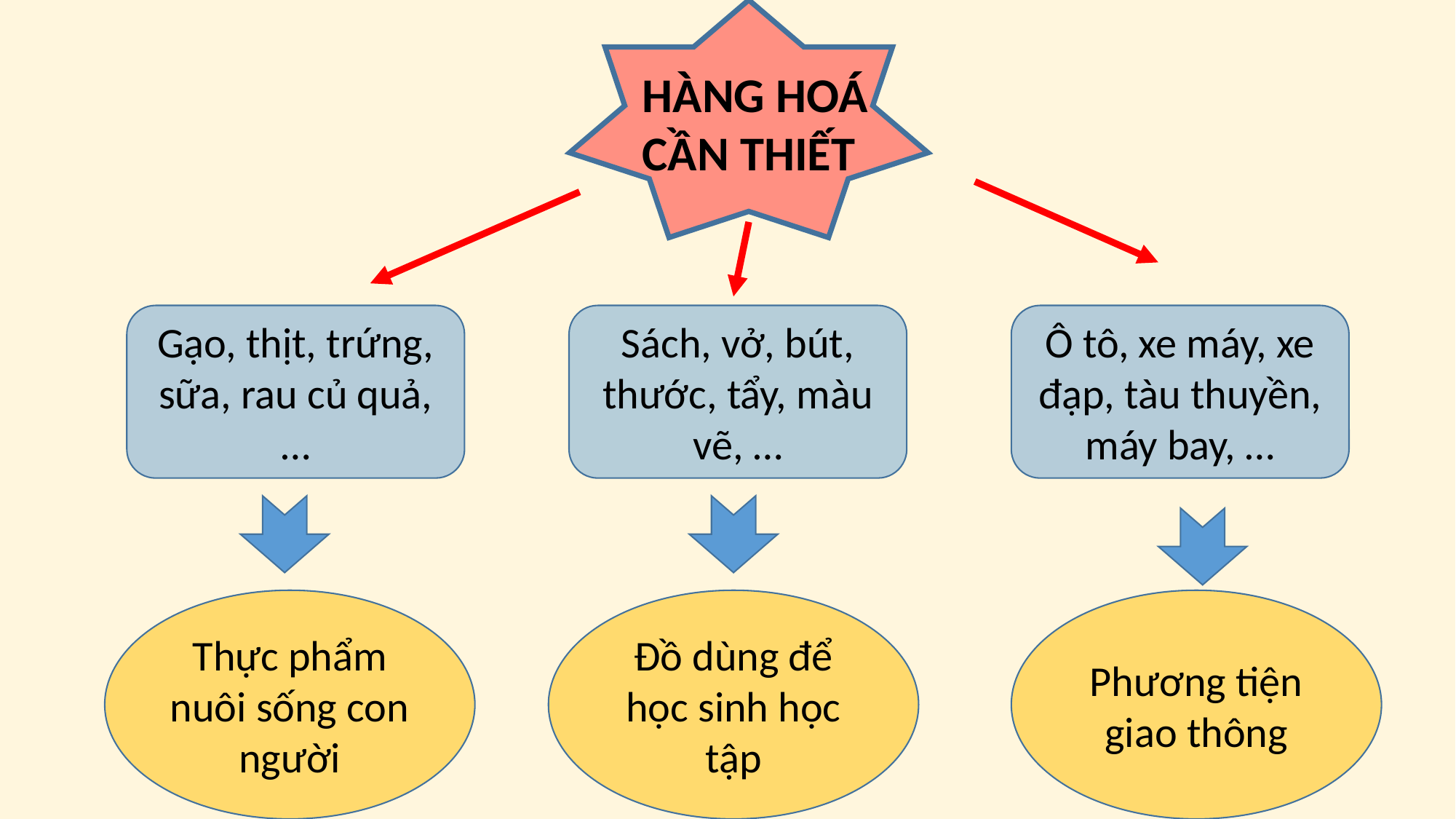

HÀNG HOÁ CẦN THIẾT
Gạo, thịt, trứng, sữa, rau củ quả,…
Sách, vở, bút, thước, tẩy, màu vẽ, …
Ô tô, xe máy, xe đạp, tàu thuyền, máy bay, …

Đồ dùng để học sinh học tập
Phương tiện giao thông
Thực phẩm nuôi sống con người